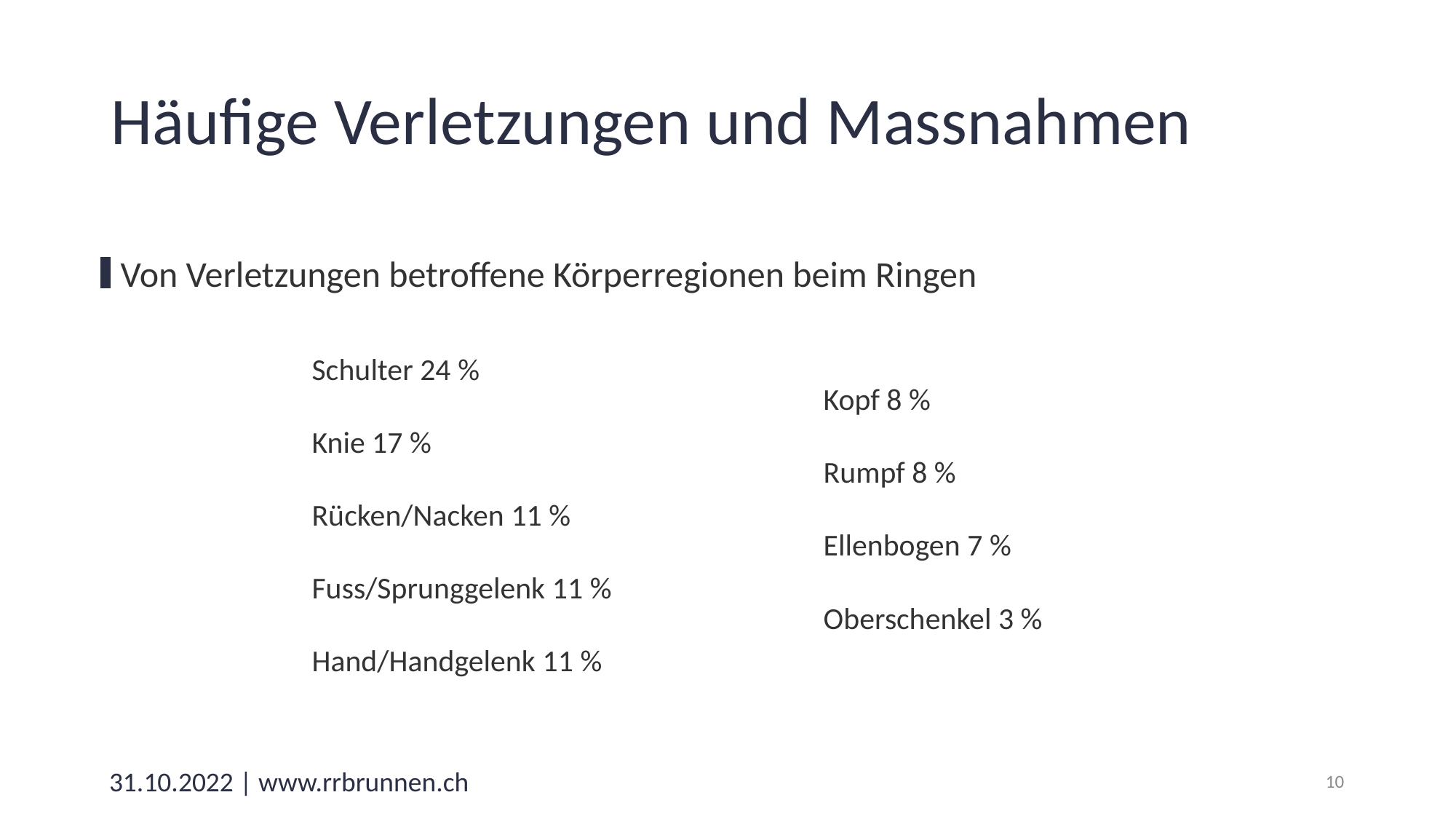

# Häufige Verletzungen und Massnahmen
Von Verletzungen betroffene Körperregionen beim Ringen

Schulter 24 %
Knie 17 %
Rücken/Nacken 11 %
Fuss/Sprunggelenk 11 %
Hand/Handgelenk 11 %

Kopf 8 %
Rumpf 8 %
Ellenbogen 7 %
Oberschenkel 3 %

31.10.2022 | www.rrbrunnen.ch
10